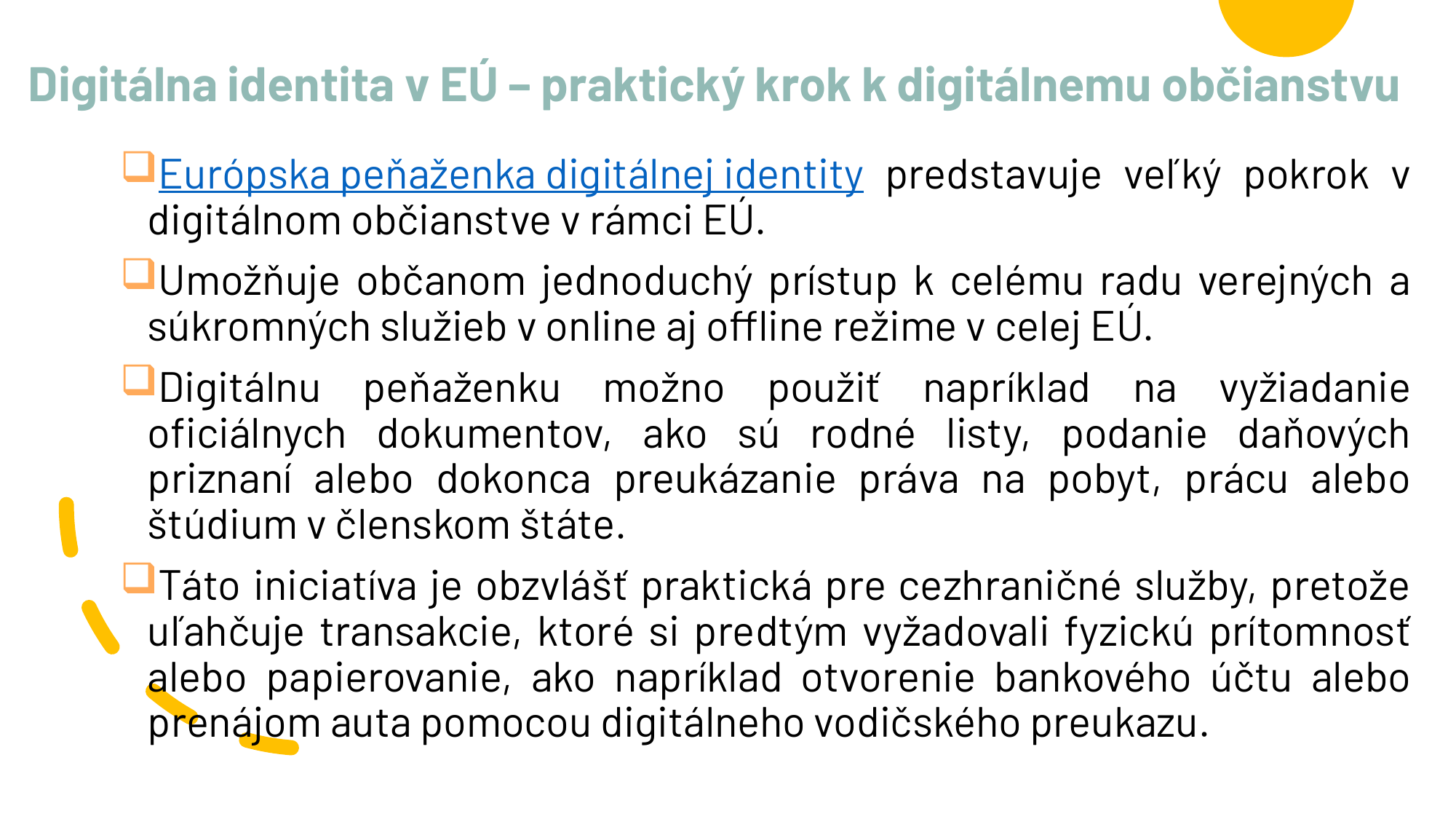

# Digitálna identita v EÚ – praktický krok k digitálnemu občianstvu
Európska peňaženka digitálnej identity predstavuje veľký pokrok v digitálnom občianstve v rámci EÚ.
Umožňuje občanom jednoduchý prístup k celému radu verejných a súkromných služieb v online aj offline režime v celej EÚ.
Digitálnu peňaženku možno použiť napríklad na vyžiadanie oficiálnych dokumentov, ako sú rodné listy, podanie daňových priznaní alebo dokonca preukázanie práva na pobyt, prácu alebo štúdium v ​​členskom štáte.
Táto iniciatíva je obzvlášť praktická pre cezhraničné služby, pretože uľahčuje transakcie, ktoré si predtým vyžadovali fyzickú prítomnosť alebo papierovanie, ako napríklad otvorenie bankového účtu alebo prenájom auta pomocou digitálneho vodičského preukazu.